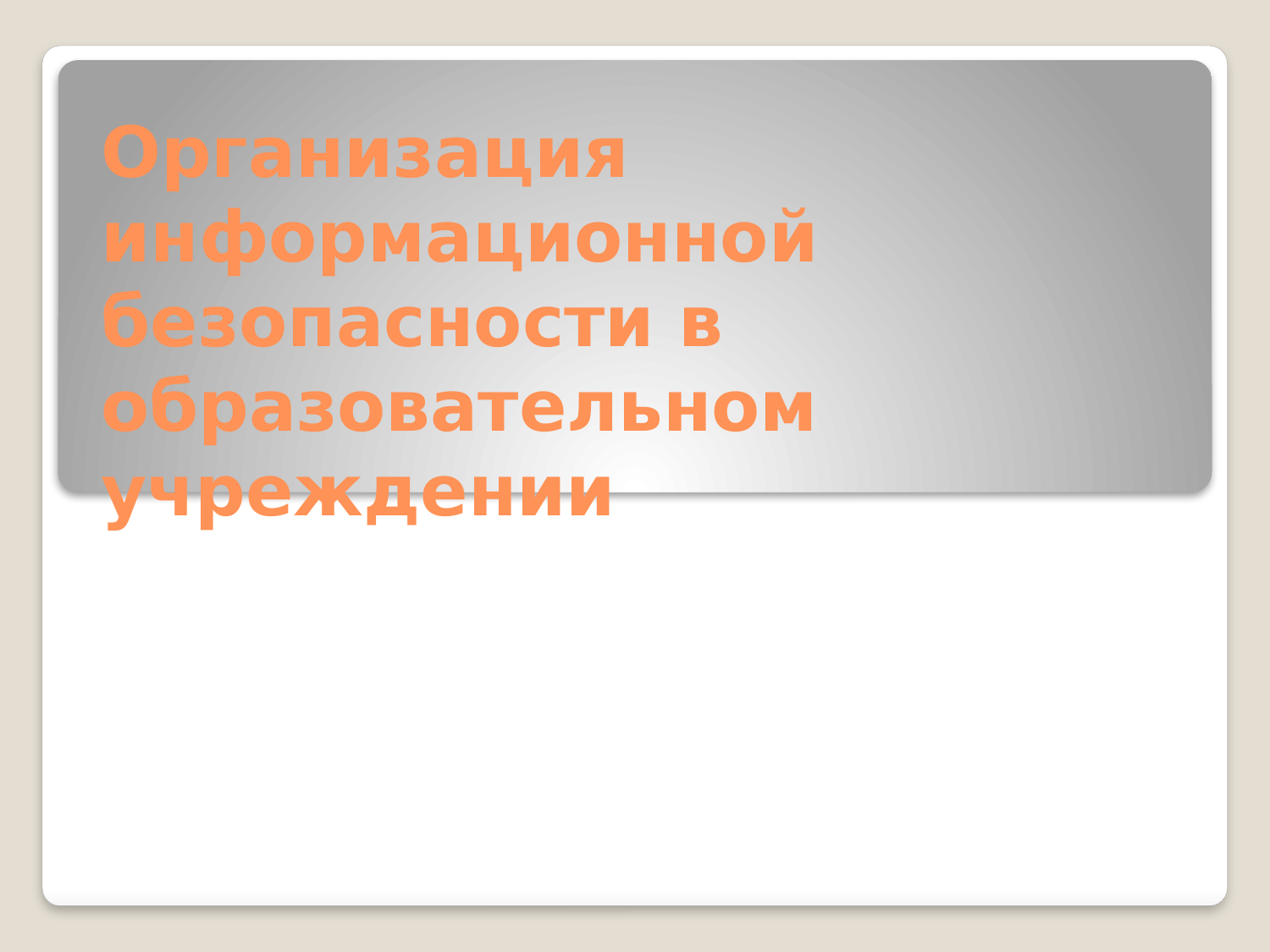

# Организация информационной безопасности в образовательном учреждении